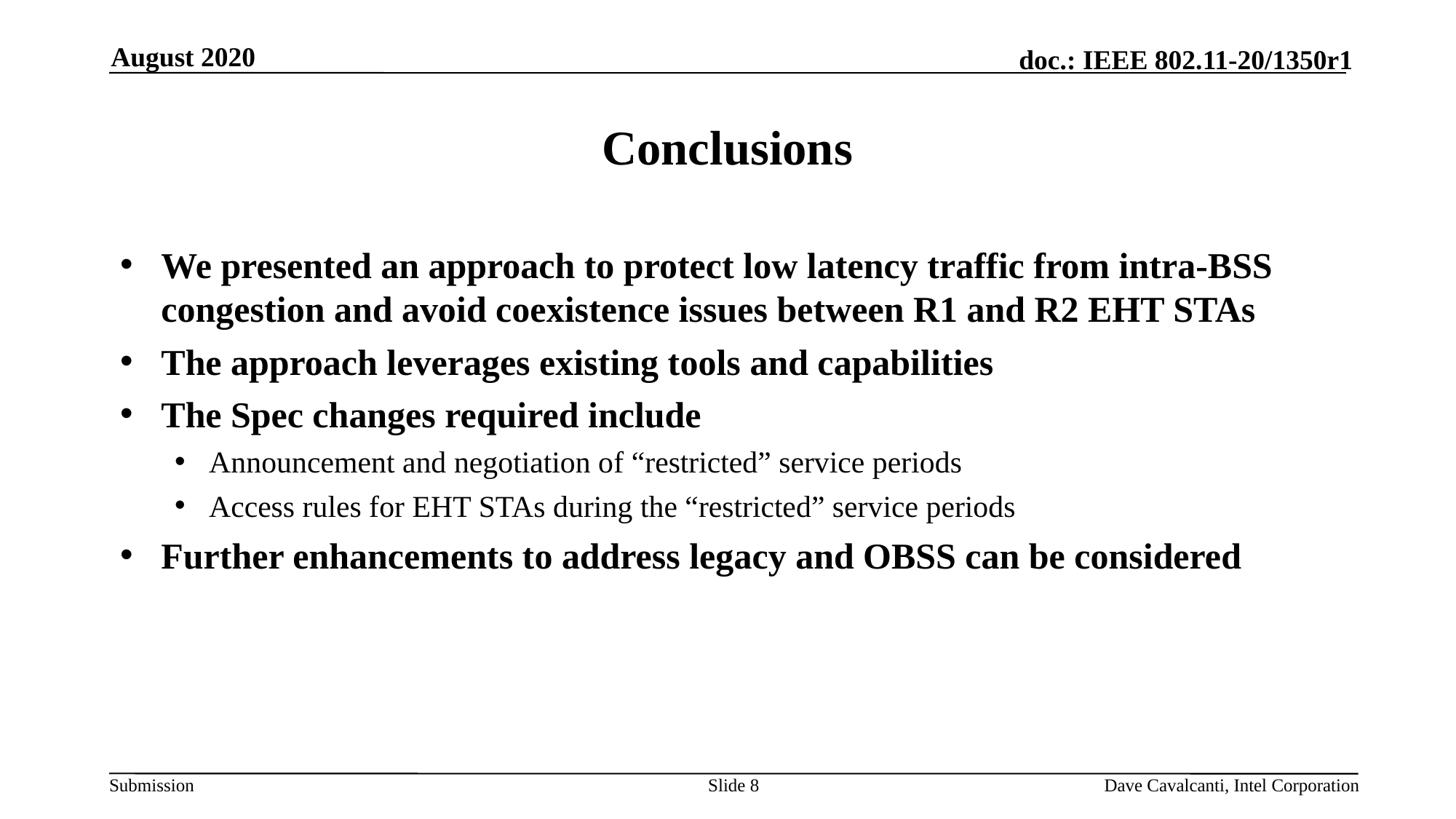

August 2020
# Conclusions
We presented an approach to protect low latency traffic from intra-BSS congestion and avoid coexistence issues between R1 and R2 EHT STAs
The approach leverages existing tools and capabilities
The Spec changes required include
Announcement and negotiation of “restricted” service periods
Access rules for EHT STAs during the “restricted” service periods
Further enhancements to address legacy and OBSS can be considered
Slide 8
Dave Cavalcanti, Intel Corporation